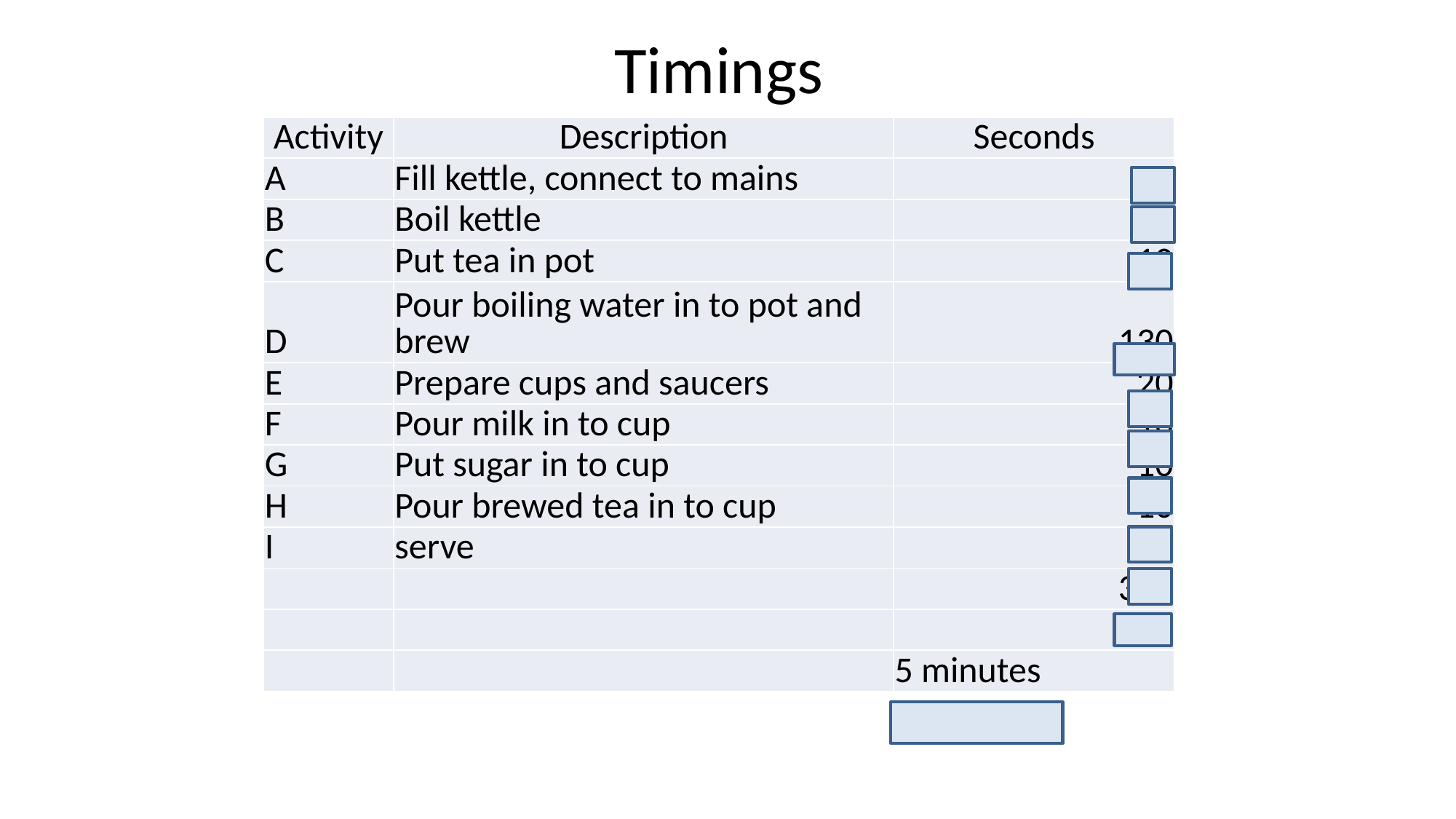

# Timings
| Activity | Description | Seconds |
| --- | --- | --- |
| A | Fill kettle, connect to mains | 15 |
| B | Boil kettle | 90 |
| C | Put tea in pot | 10 |
| D | Pour boiling water in to pot and brew | 130 |
| E | Prepare cups and saucers | 20 |
| F | Pour milk in to cup | 10 |
| G | Put sugar in to cup | 10 |
| H | Pour brewed tea in to cup | 10 |
| I | serve | 5 |
|  |  | 300 |
|  |  |  |
|  |  | 5 minutes |